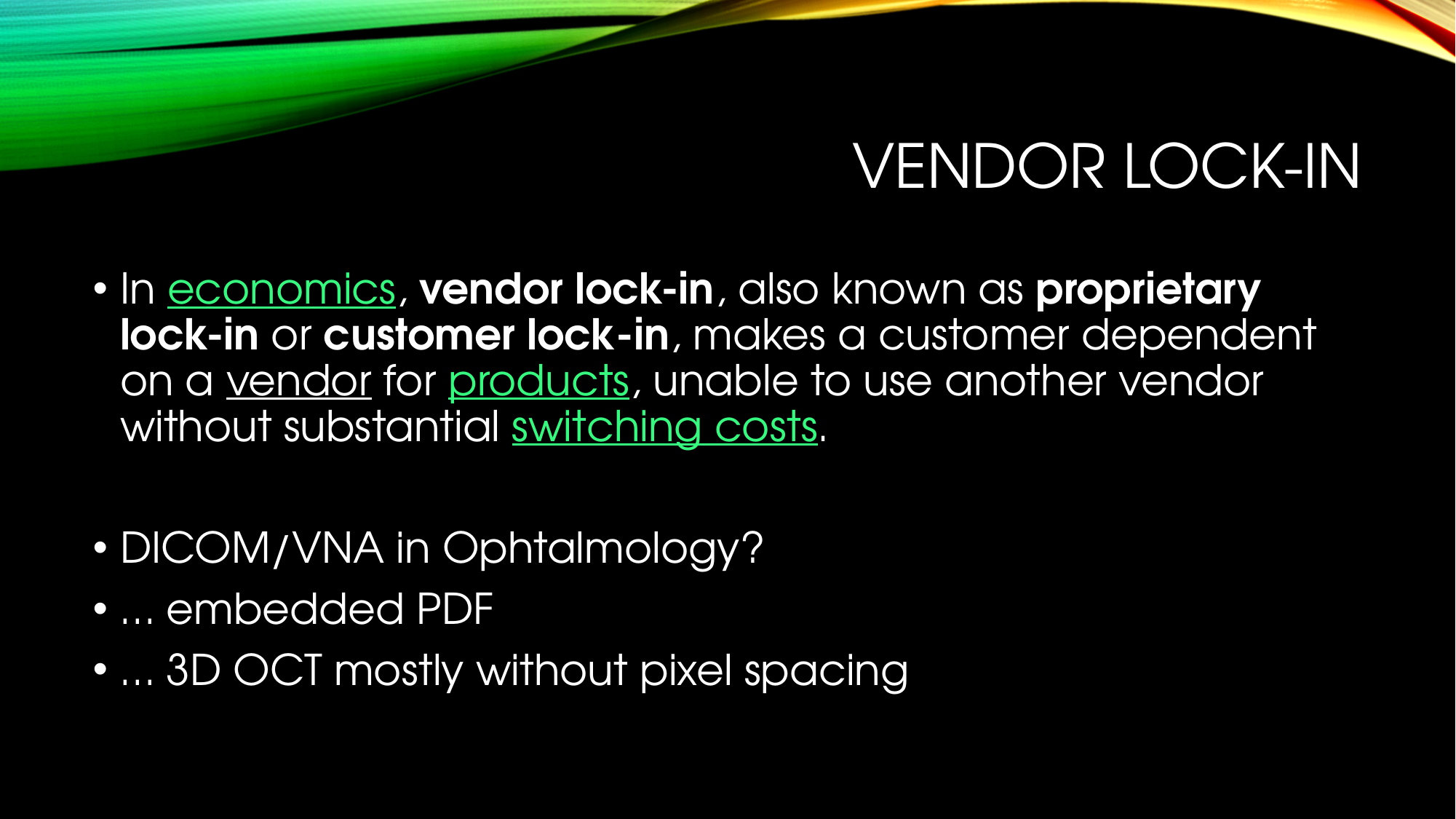

# Vendor lock-in
In economics, vendor lock-in, also known as proprietary lock-in or customer lock‑in, makes a customer dependent on a vendor for products, unable to use another vendor without substantial switching costs.

DICOM/VNA in Ophtalmology?
… embedded PDF
… 3D OCT mostly without pixel spacing